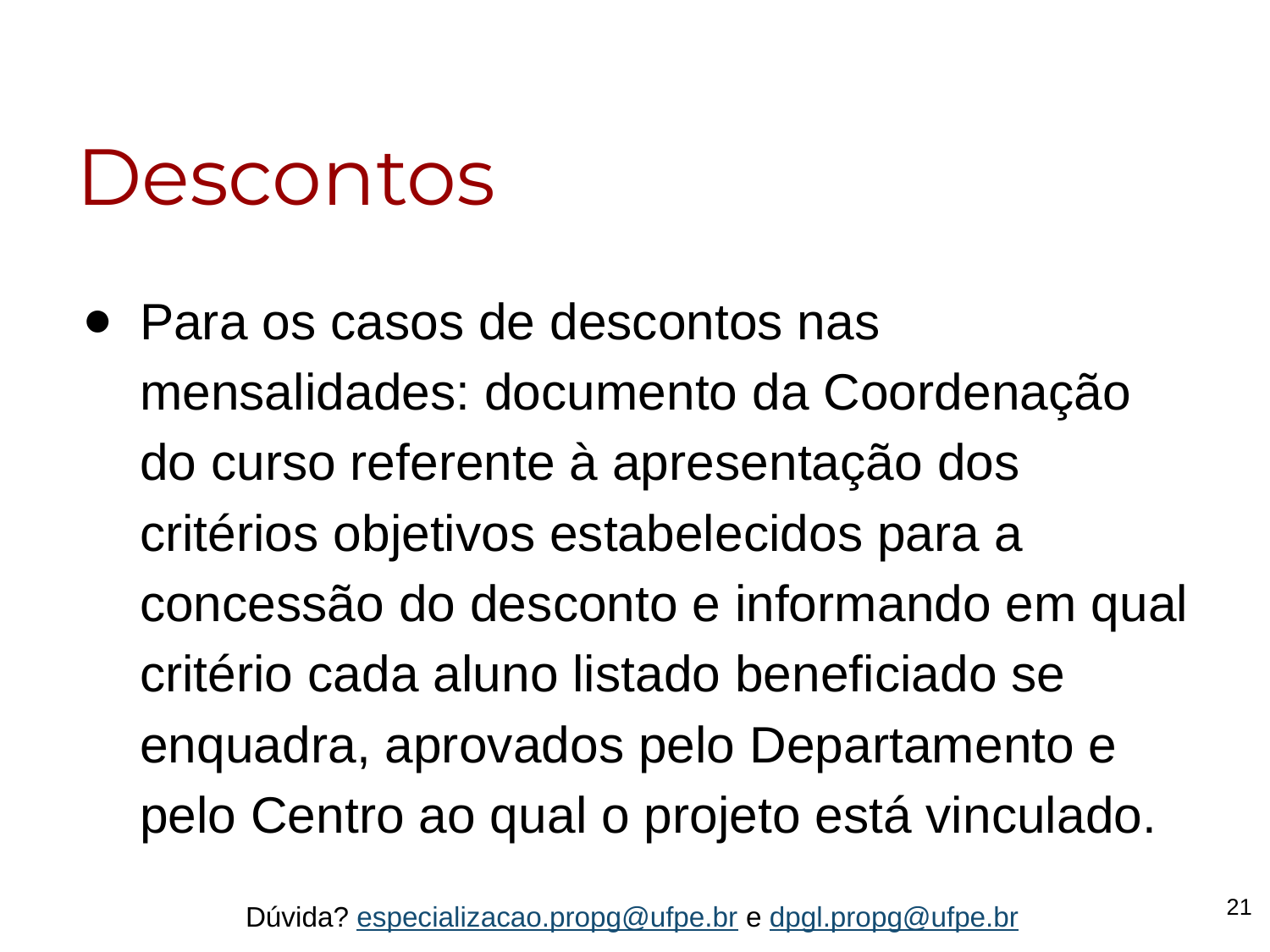

# Descontos
Para os casos de descontos nas mensalidades: documento da Coordenação do curso referente à apresentação dos critérios objetivos estabelecidos para a concessão do desconto e informando em qual critério cada aluno listado beneficiado se enquadra, aprovados pelo Departamento e pelo Centro ao qual o projeto está vinculado.
21
Dúvida? especializacao.propg@ufpe.br e dpgl.propg@ufpe.br